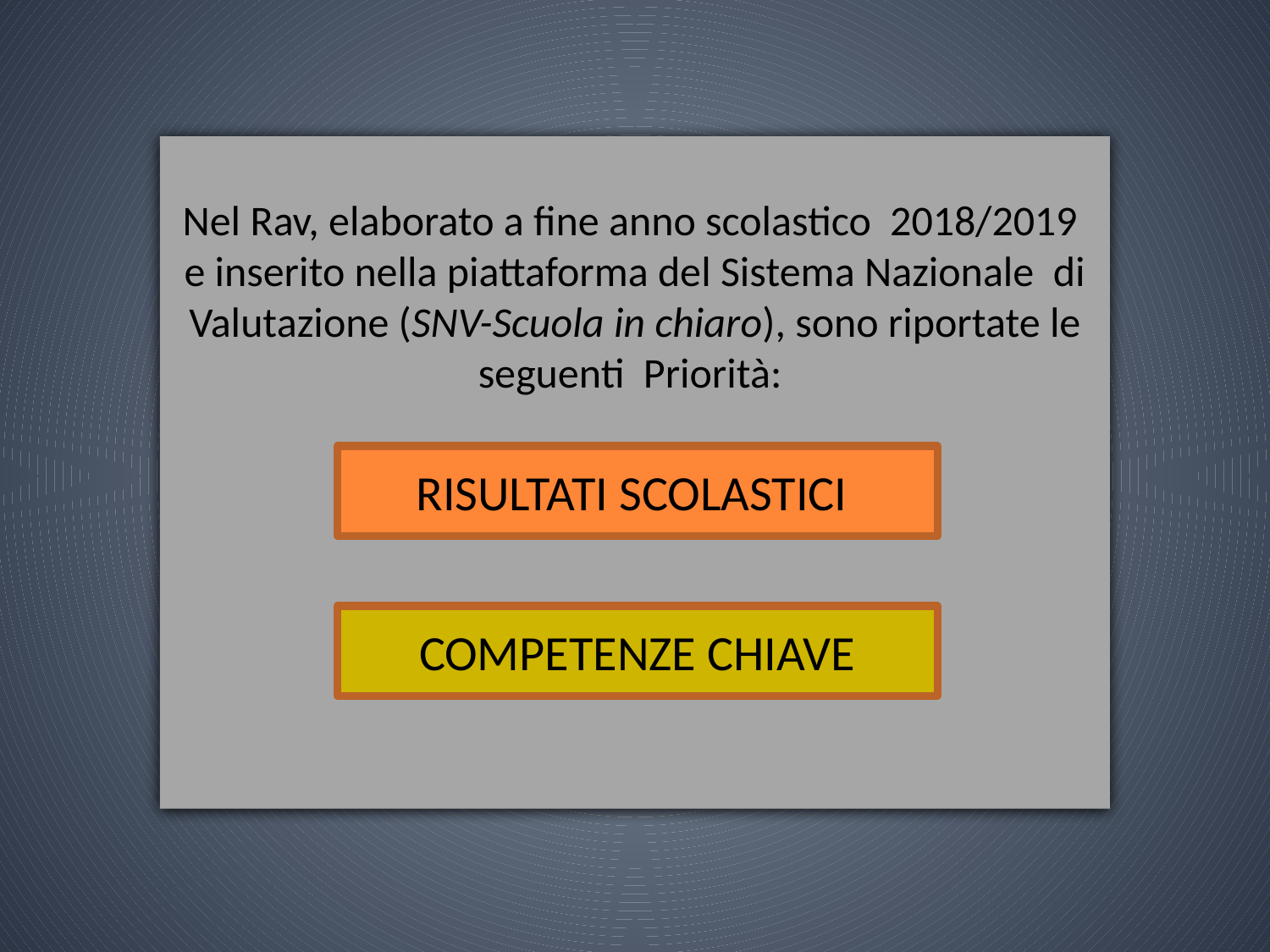

Nel Rav, elaborato a fine anno scolastico  2018/2019  e inserito nella piattaforma del Sistema Nazionale  di Valutazione (SNV-Scuola in chiaro), sono riportate le seguenti  Priorità:

RISULTATI SCOLASTICI
COMPETENZE CHIAVE